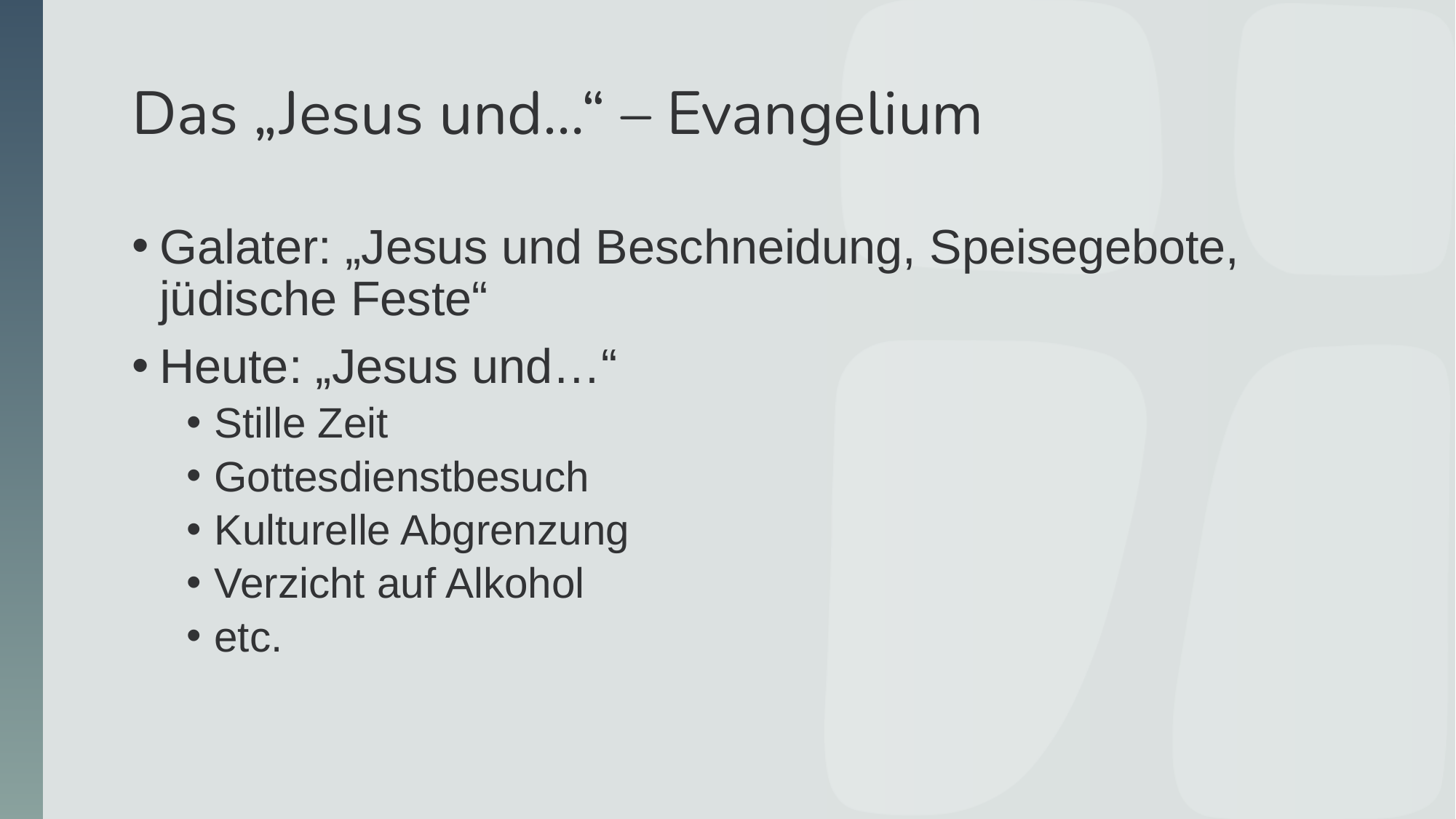

# Das „Jesus und…“ – Evangelium
Galater: „Jesus und Beschneidung, Speisegebote, jüdische Feste“
Heute: „Jesus und…“
Stille Zeit
Gottesdienstbesuch
Kulturelle Abgrenzung
Verzicht auf Alkohol
etc.